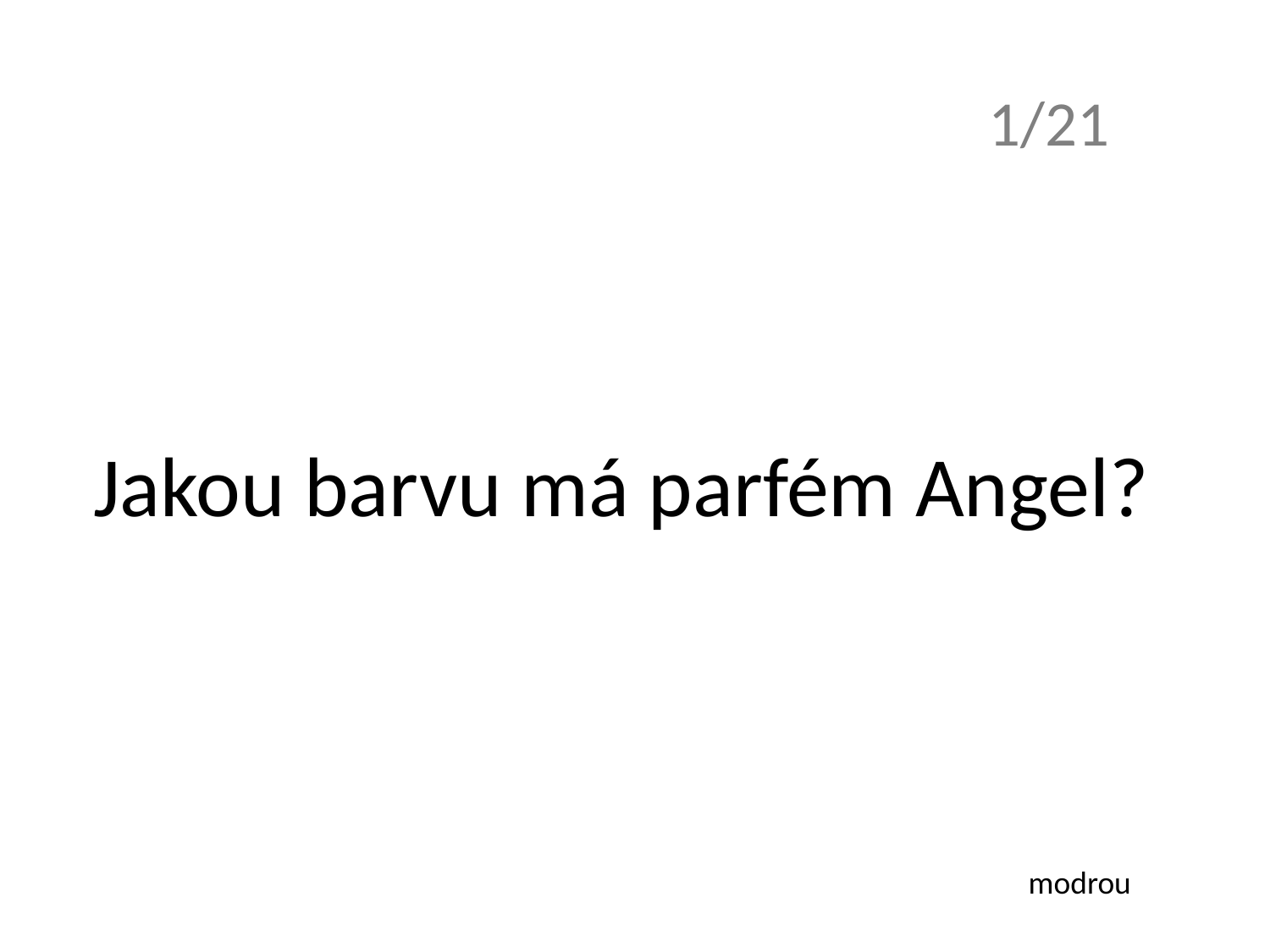

1/21
Jakou barvu má parfém Angel?
modrou